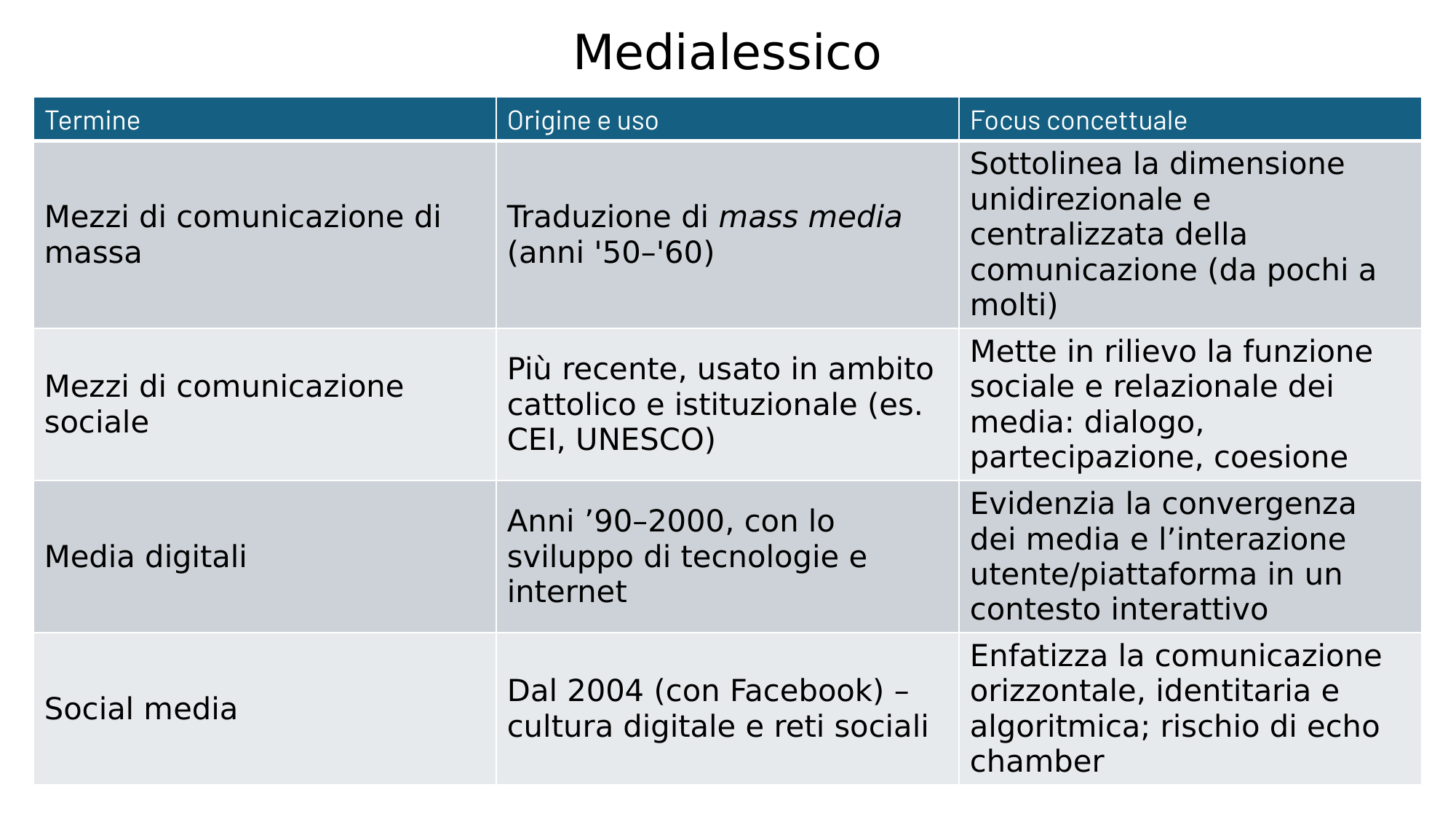

# Medialessico
| Termine | Origine e uso | Focus concettuale |
| --- | --- | --- |
| Mezzi di comunicazione di massa | Traduzione di mass media (anni '50–'60) | Sottolinea la dimensione unidirezionale e centralizzata della comunicazione (da pochi a molti) |
| Mezzi di comunicazione sociale | Più recente, usato in ambito cattolico e istituzionale (es. CEI, UNESCO) | Mette in rilievo la funzione sociale e relazionale dei media: dialogo, partecipazione, coesione |
| Media digitali | Anni ’90–2000, con lo sviluppo di tecnologie e internet | Evidenzia la convergenza dei media e l’interazione utente/piattaforma in un contesto interattivo |
| Social media | Dal 2004 (con Facebook) – cultura digitale e reti sociali | Enfatizza la comunicazione orizzontale, identitaria e algoritmica; rischio di echo chamber |